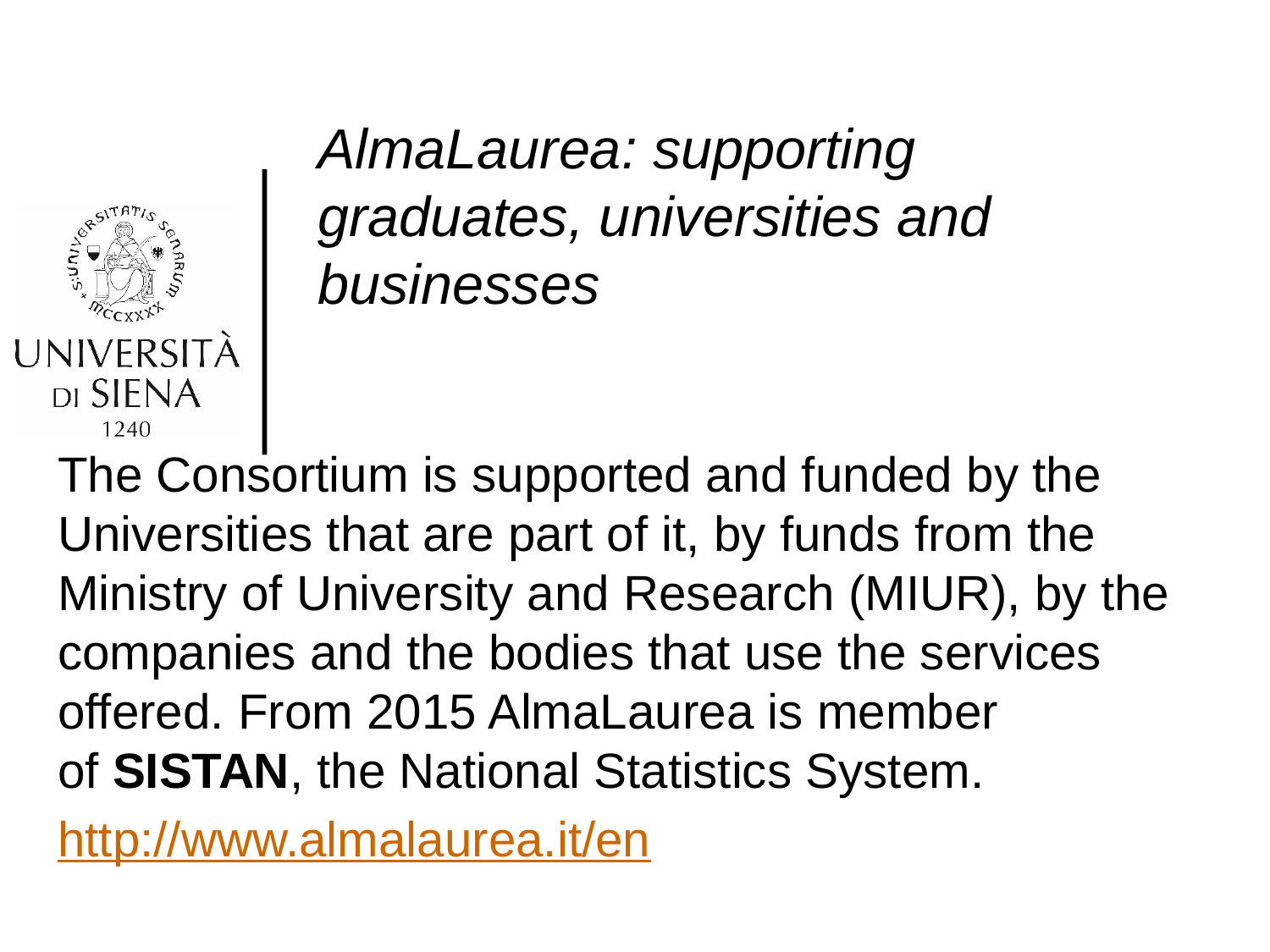

# AlmaLaurea: supporting graduates, universities and businesses
The Consortium is supported and funded by the Universities that are part of it, by funds from the Ministry of University and Research (MIUR), by the companies and the bodies that use the services offered. From 2015 AlmaLaurea is member of SISTAN, the National Statistics System.
http://www.almalaurea.it/en